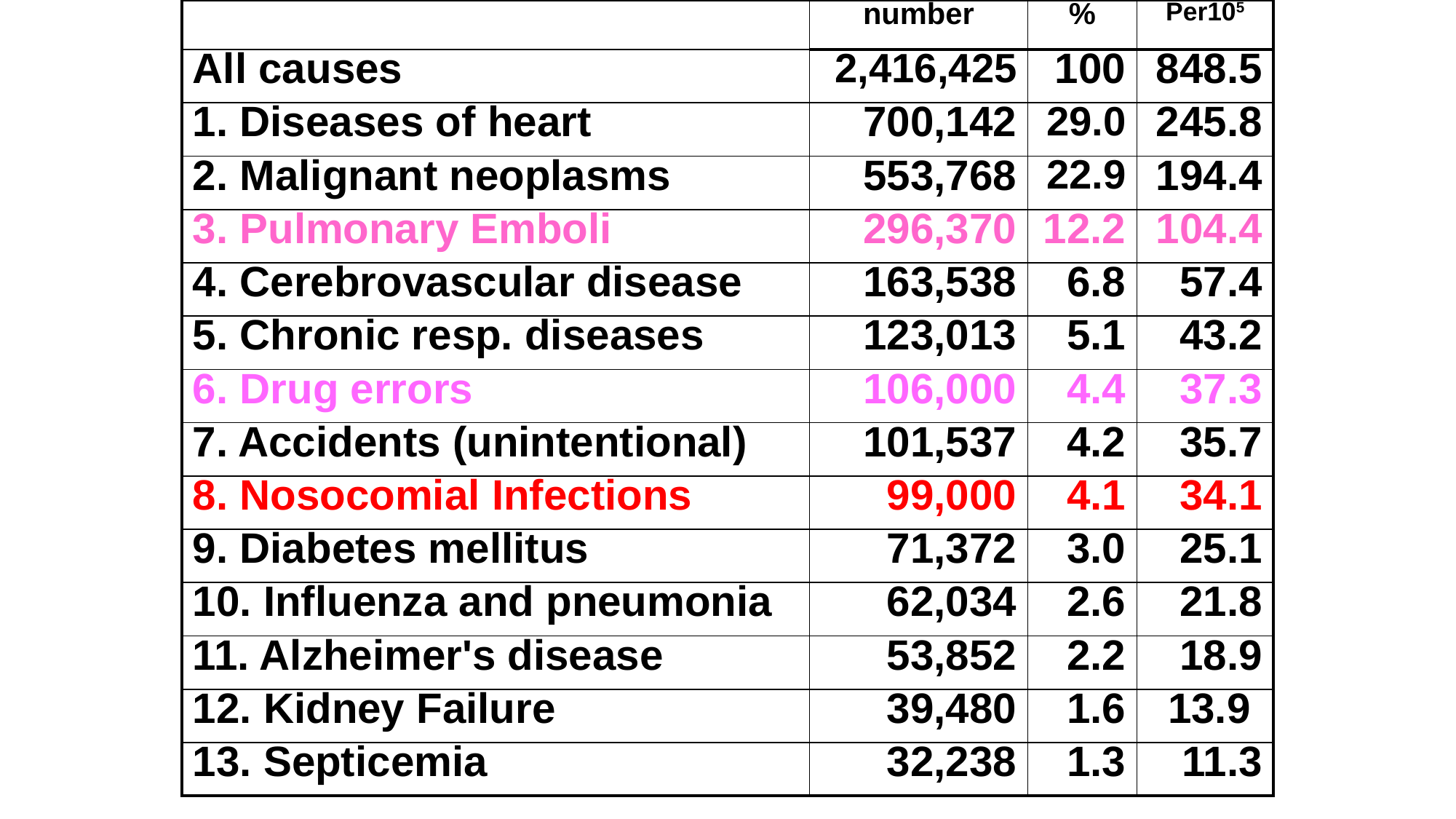

|  | number | % | Per105 |
| --- | --- | --- | --- |
| All causes | 2,416,425 | 100 | 848.5 |
| 1. Diseases of heart | 700,142 | 29.0 | 245.8 |
| 2. Malignant neoplasms | 553,768 | 22.9 | 194.4 |
| 3. Pulmonary Emboli | 296,370 | 12.2 | 104.4 |
| 4. Cerebrovascular disease | 163,538 | 6.8 | 57.4 |
| 5. Chronic resp. diseases | 123,013 | 5.1 | 43.2 |
| 6. Drug errors | 106,000 | 4.4 | 37.3 |
| 7. Accidents (unintentional) | 101,537 | 4.2 | 35.7 |
| 8. Nosocomial Infections | 99,000 | 4.1 | 34.1 |
| 9. Diabetes mellitus | 71,372 | 3.0 | 25.1 |
| 10. Influenza and pneumonia | 62,034 | 2.6 | 21.8 |
| 11. Alzheimer's disease | 53,852 | 2.2 | 18.9 |
| 12. Kidney Failure | 39,480 | 1.6 | 13.9 |
| 13. Septicemia | 32,238 | 1.3 | 11.3 |
23